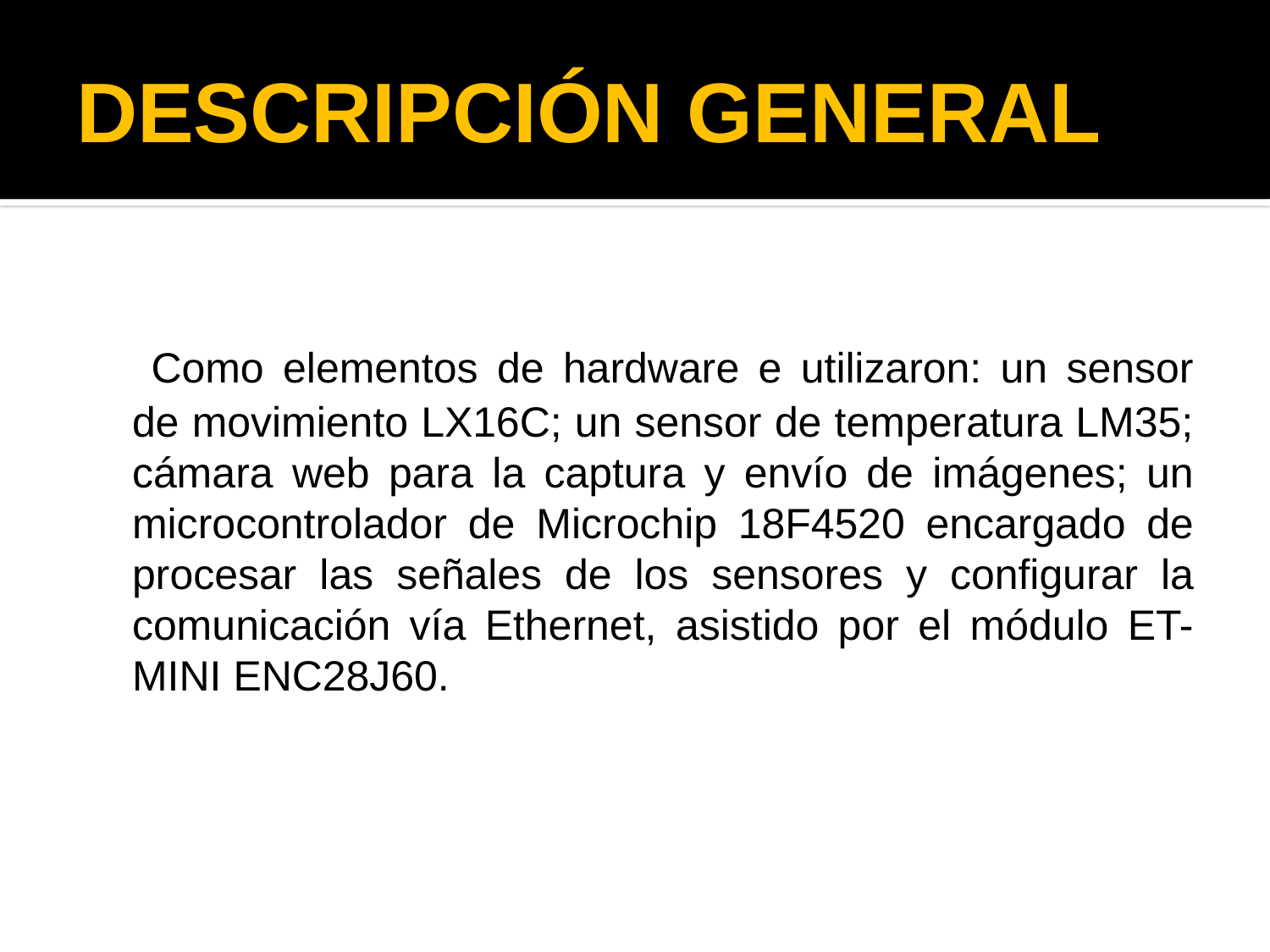

# DESCRIPCIÓN GENERAL

	 Como elementos de hardware e utilizaron: un sensor de movimiento LX16C; un sensor de temperatura LM35; cámara web para la captura y envío de imágenes; un microcontrolador de Microchip 18F4520 encargado de procesar las señales de los sensores y configurar la comunicación vía Ethernet, asistido por el módulo ET-MINI ENC28J60.